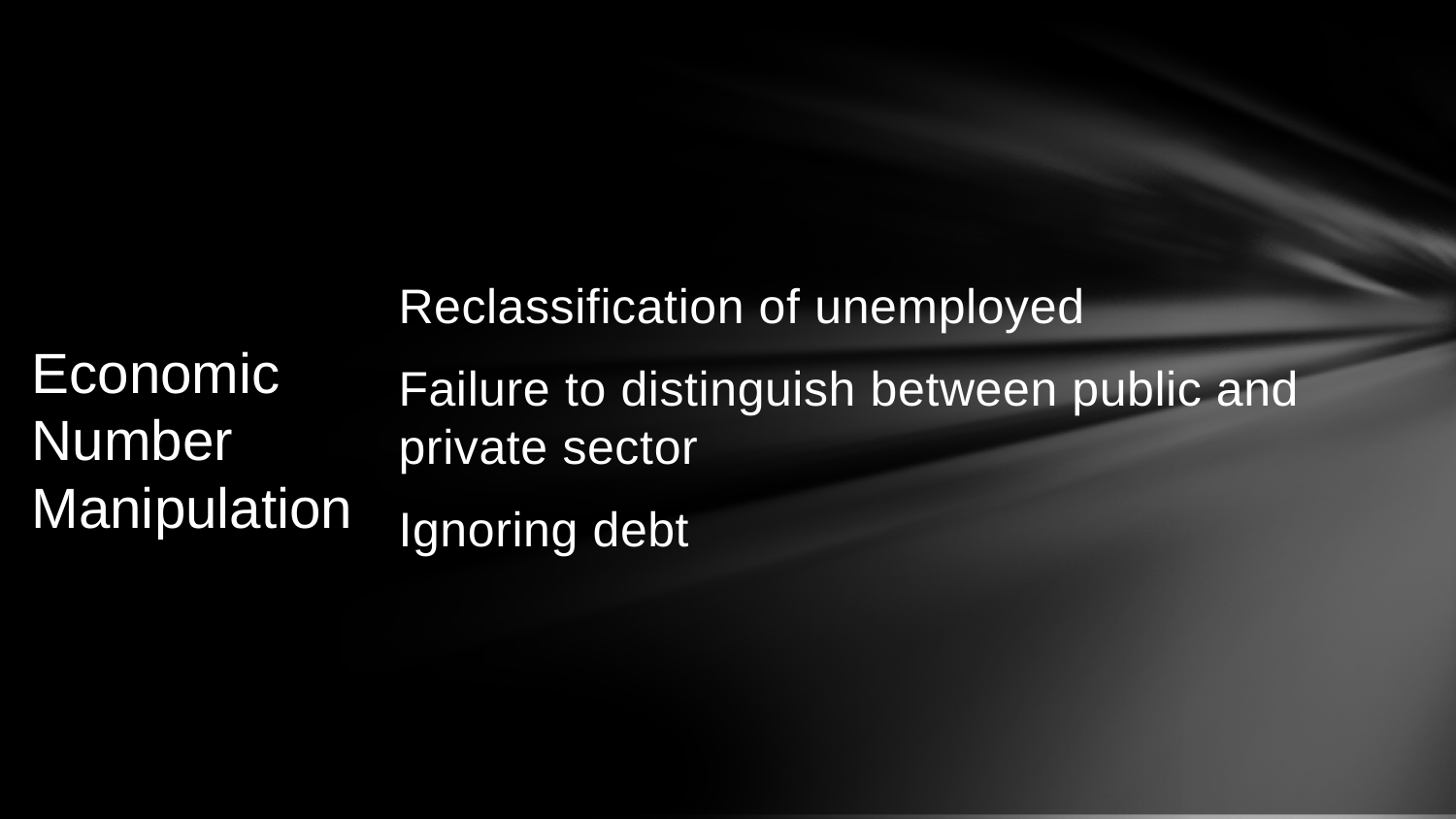

Reclassification of unemployed
Failure to distinguish between public and private sector
Ignoring debt
# Economic Number Manipulation